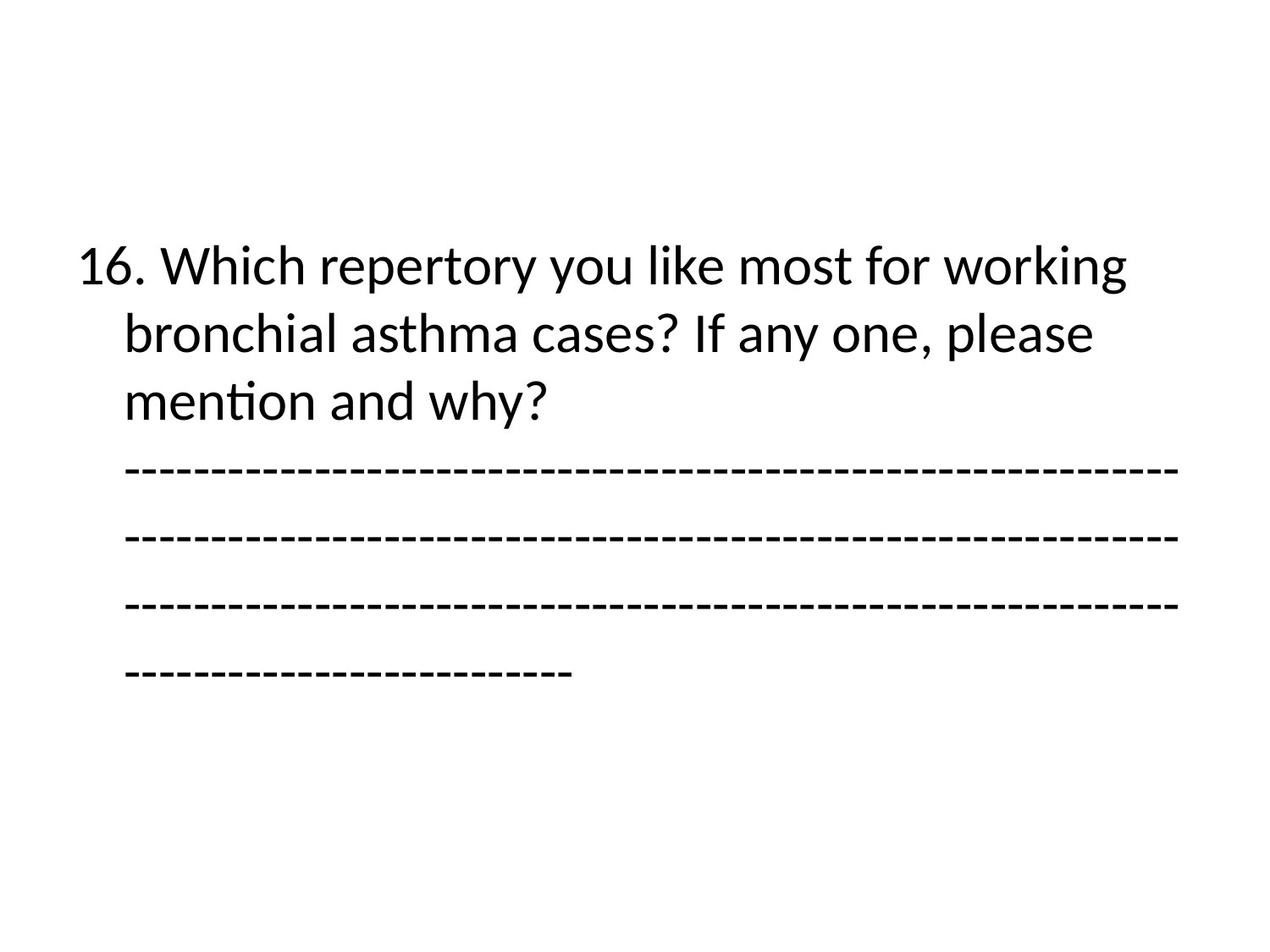

#
16. Which repertory you like most for working bronchial asthma cases? If any one, please mention and why?   -----------------------------------------------------------------------------------------------------------------------------------------------------------------------------------------------------------------